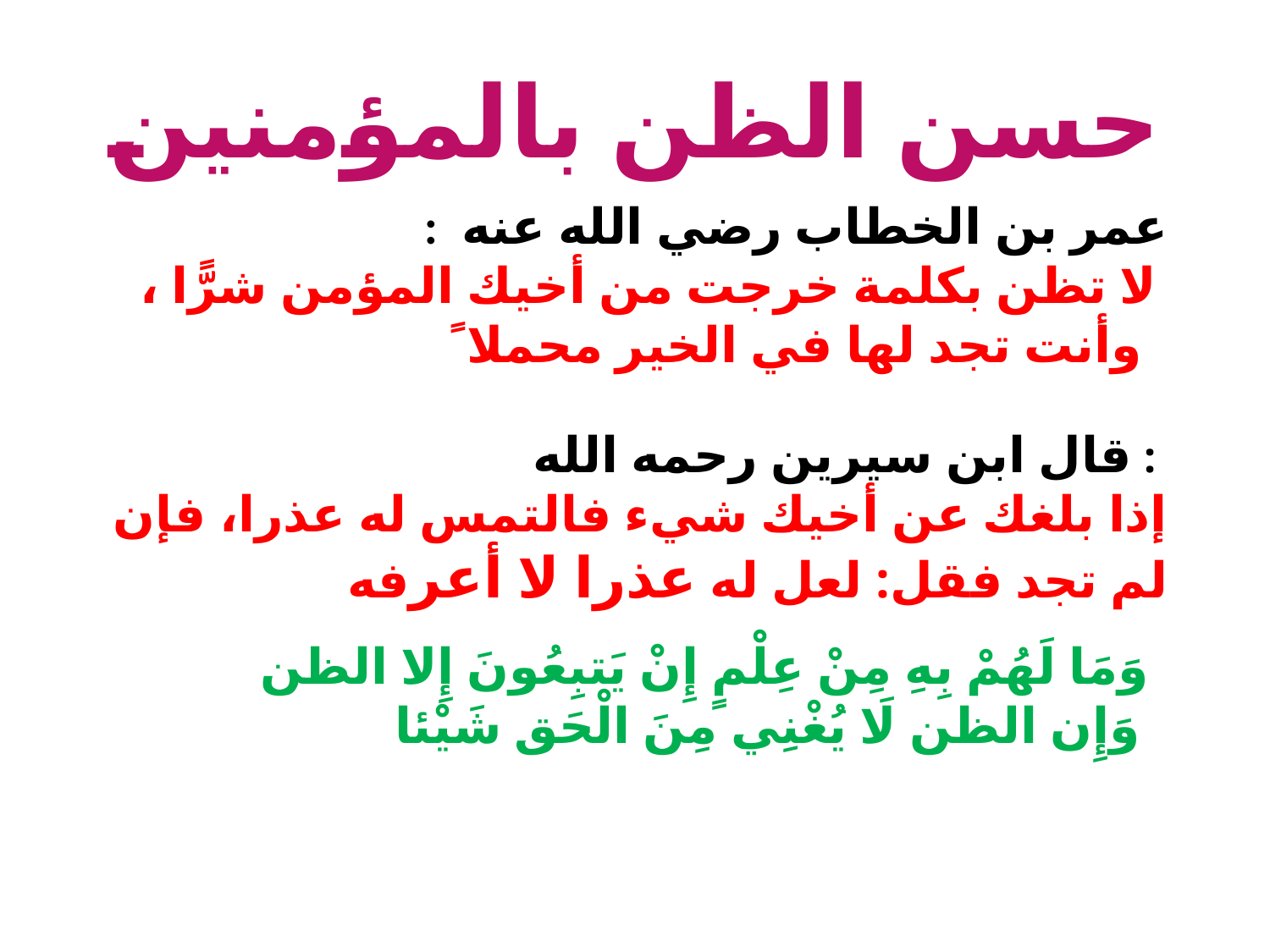

# حسن الظن بالمؤمنين
: عمر بن الخطاب رضي الله عنه
 لا تظن بكلمة خرجت من أخيك المؤمن شرًّا ، وأنت تجد لها في الخير محملا ً
 : قال ابن سيرين رحمه الله
إذا بلغك عن أخيك شيء فالتمس له عذرا، فإن لم تجد فقل: لعل له عذرا لا أعرفه
وَمَا لَهُمْ بِهِ مِنْ عِلْمٍ إِنْ يَتبِعُونَ إِلا الظن وَإِن الظن لَا يُغْنِي مِنَ الْحَق شَيْئا